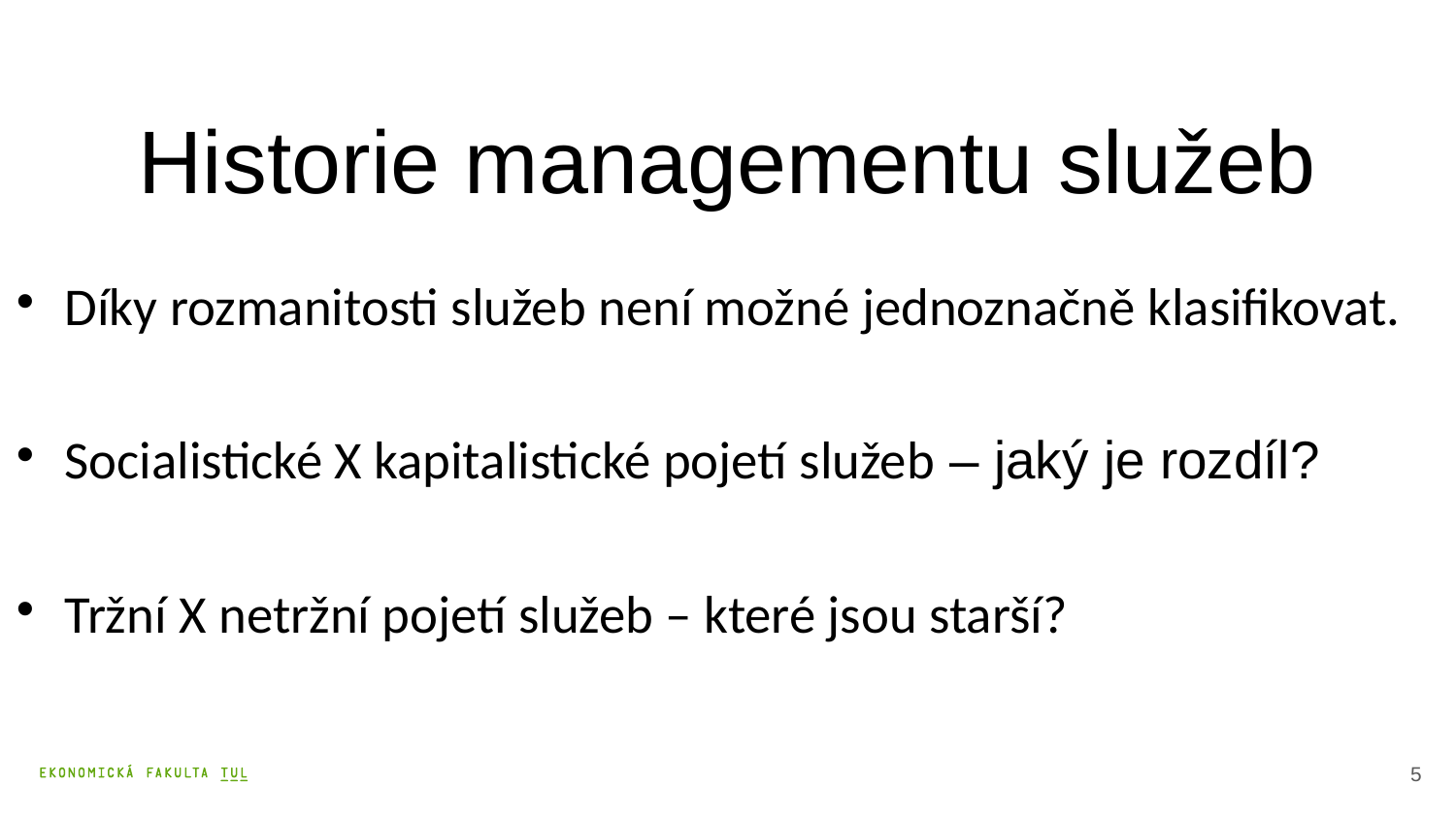

Historie managementu služeb
Díky rozmanitosti služeb není možné jednoznačně klasifikovat.

Socialistické X kapitalistické pojetí služeb – jaký je rozdíl?

Tržní X netržní pojetí služeb – které jsou starší?
5